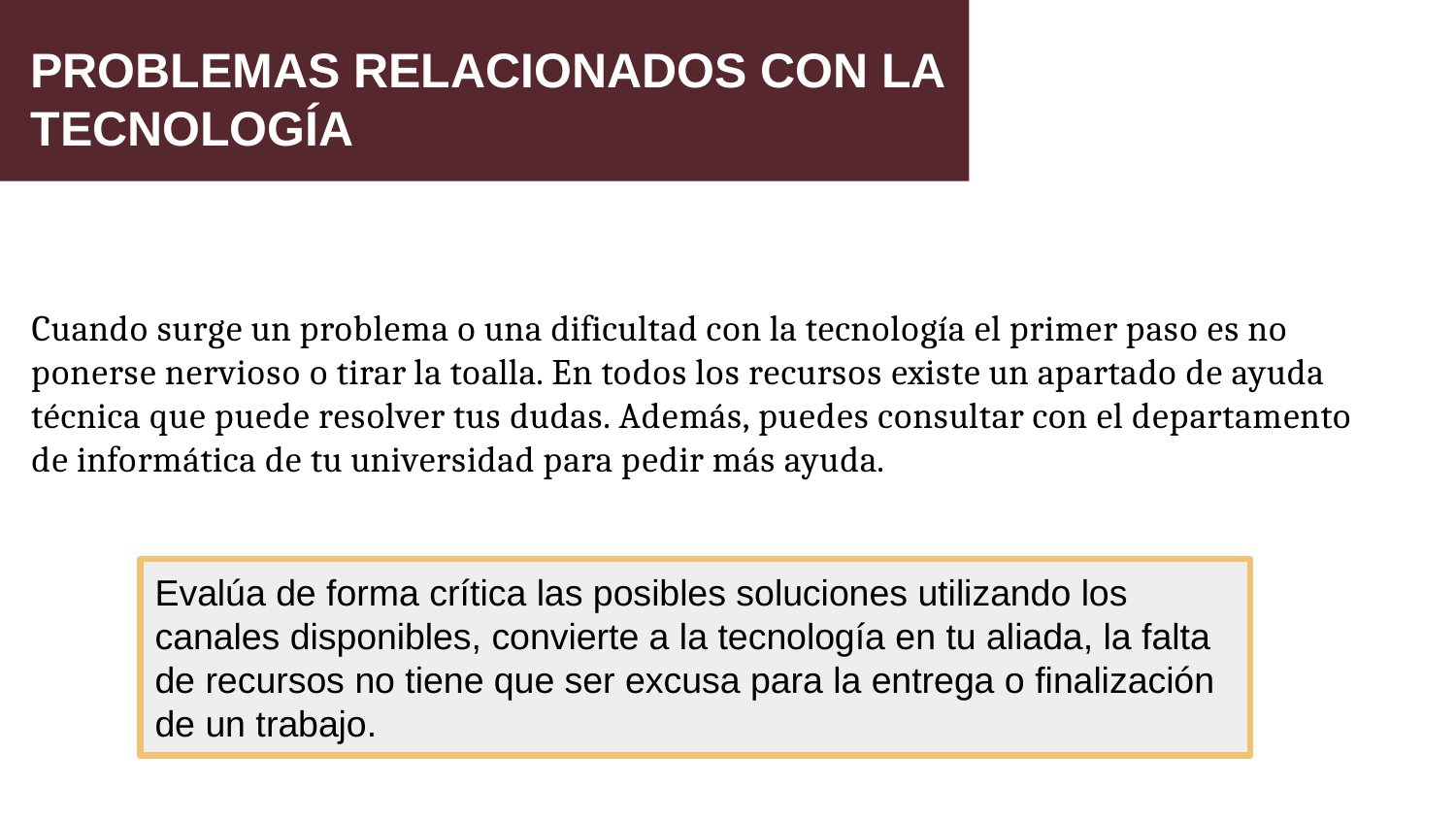

PROBLEMAS RELACIONADOS CON LA TECNOLOGÍA
Cuando surge un problema o una dificultad con la tecnología el primer paso es no ponerse nervioso o tirar la toalla. En todos los recursos existe un apartado de ayuda técnica que puede resolver tus dudas. Además, puedes consultar con el departamento de informática de tu universidad para pedir más ayuda.

El conjunto de datos sobre una persona u organización,  accesibles de forma pública través de Internet.
Es una identidad     fragmentada y múltiple, compuesta por diferentes perfiles según el entorno o contexto en que se construya.
Evalúa de forma crítica las posibles soluciones utilizando los canales disponibles, convierte a la tecnología en tu aliada, la falta de recursos no tiene que ser excusa para la entrega o finalización de un trabajo.